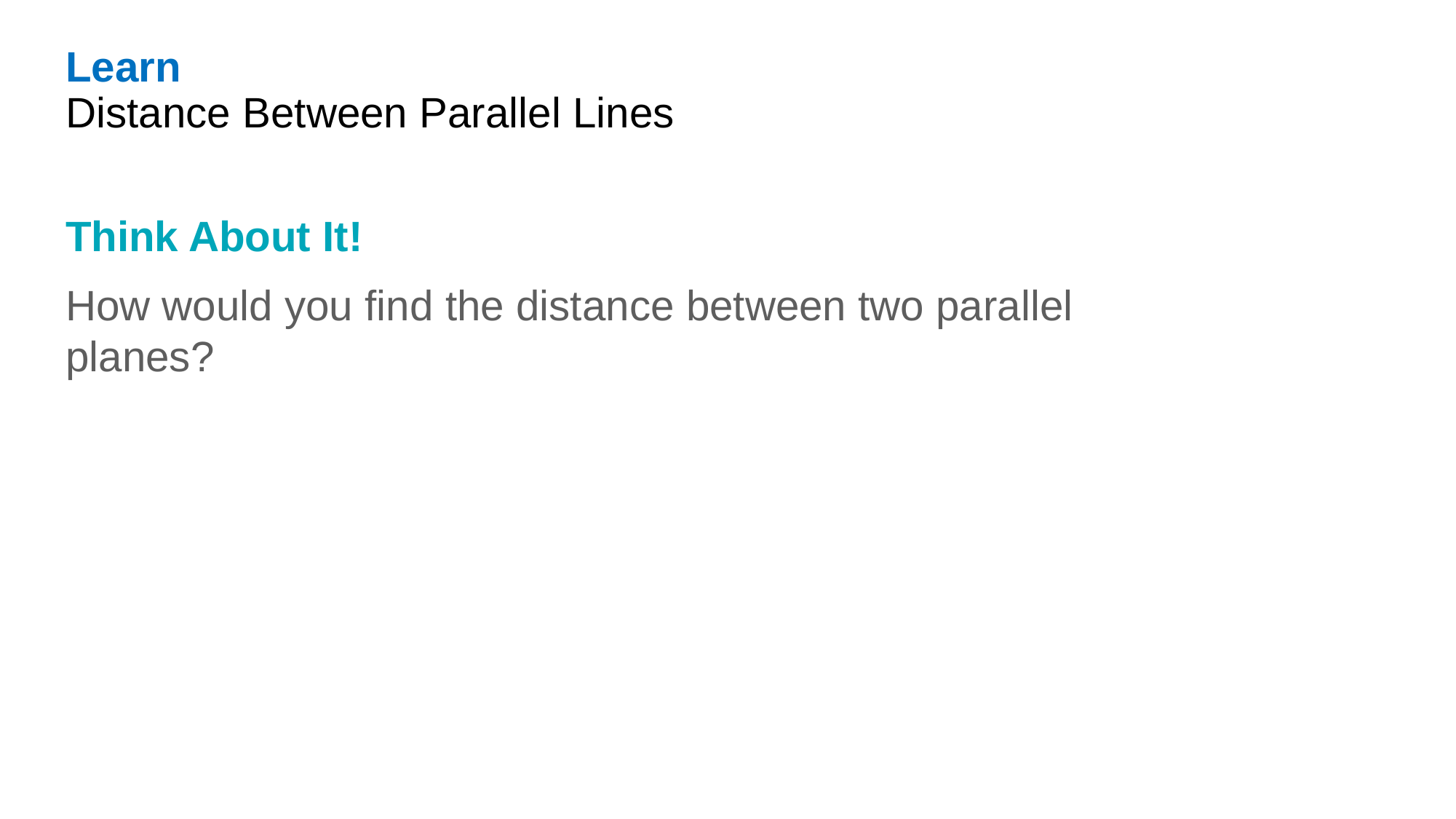

Learn
Distance Between Parallel Lines
Think About It!
How would you find the distance between two parallel planes?